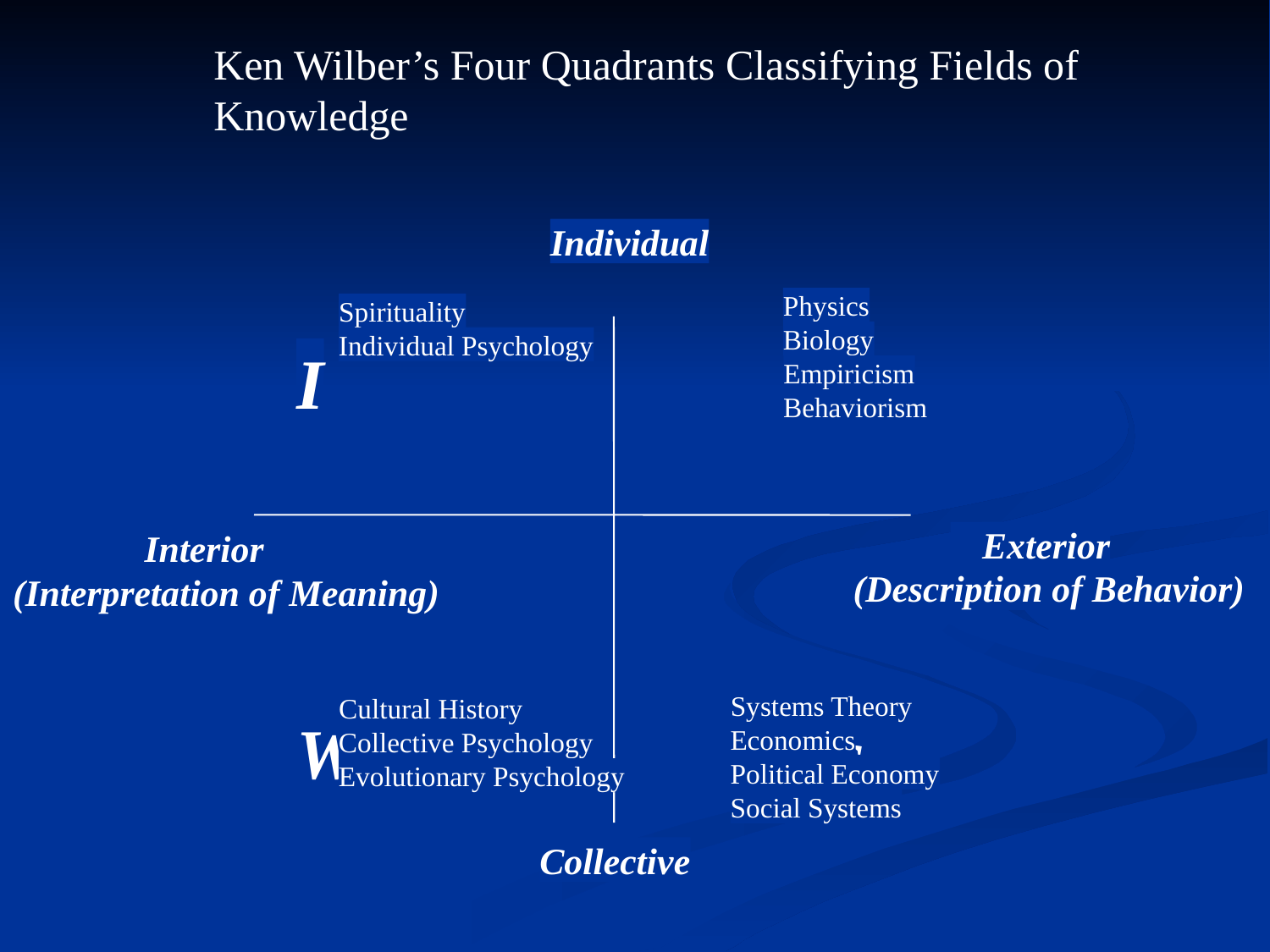

Ken Wilber’s Four Quadrants Classifying Fields of Knowledge
Individual

Exterior

Interior
(Description of Behavior)
(Interpretation of Meaning)
Collective
Physics
Spirituality
Biology
Individual Psychology
It
I
Empiricism
Behaviorism
Systems Theory
Cultural History
Its
We
Economics
Collective Psychology
Political Economy
Evolutionary Psychology
Social Systems